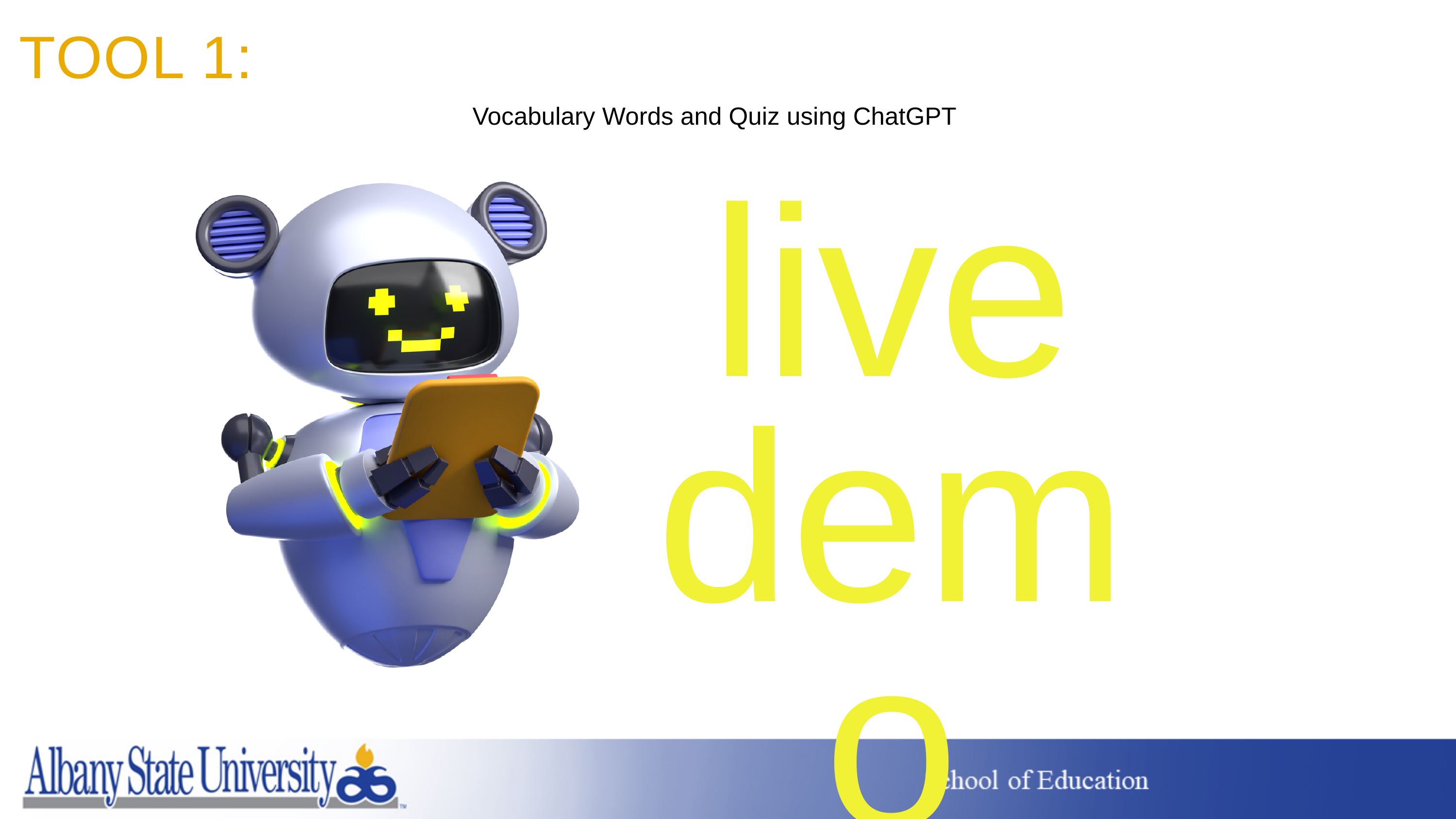

TOOL 1:
Vocabulary Words and Quiz using ChatGPT

live
demo